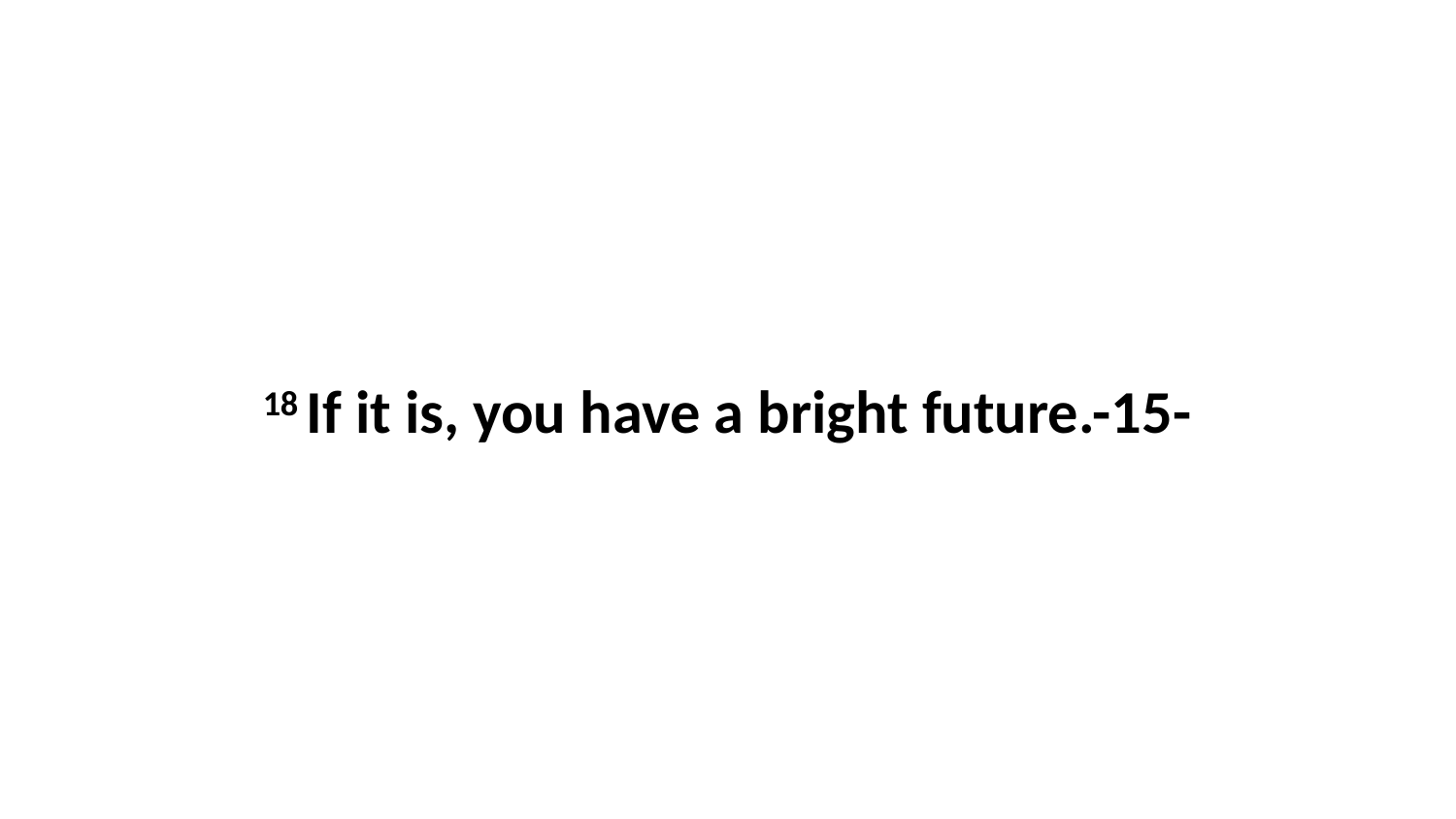

18 If it is, you have a bright future.-15-